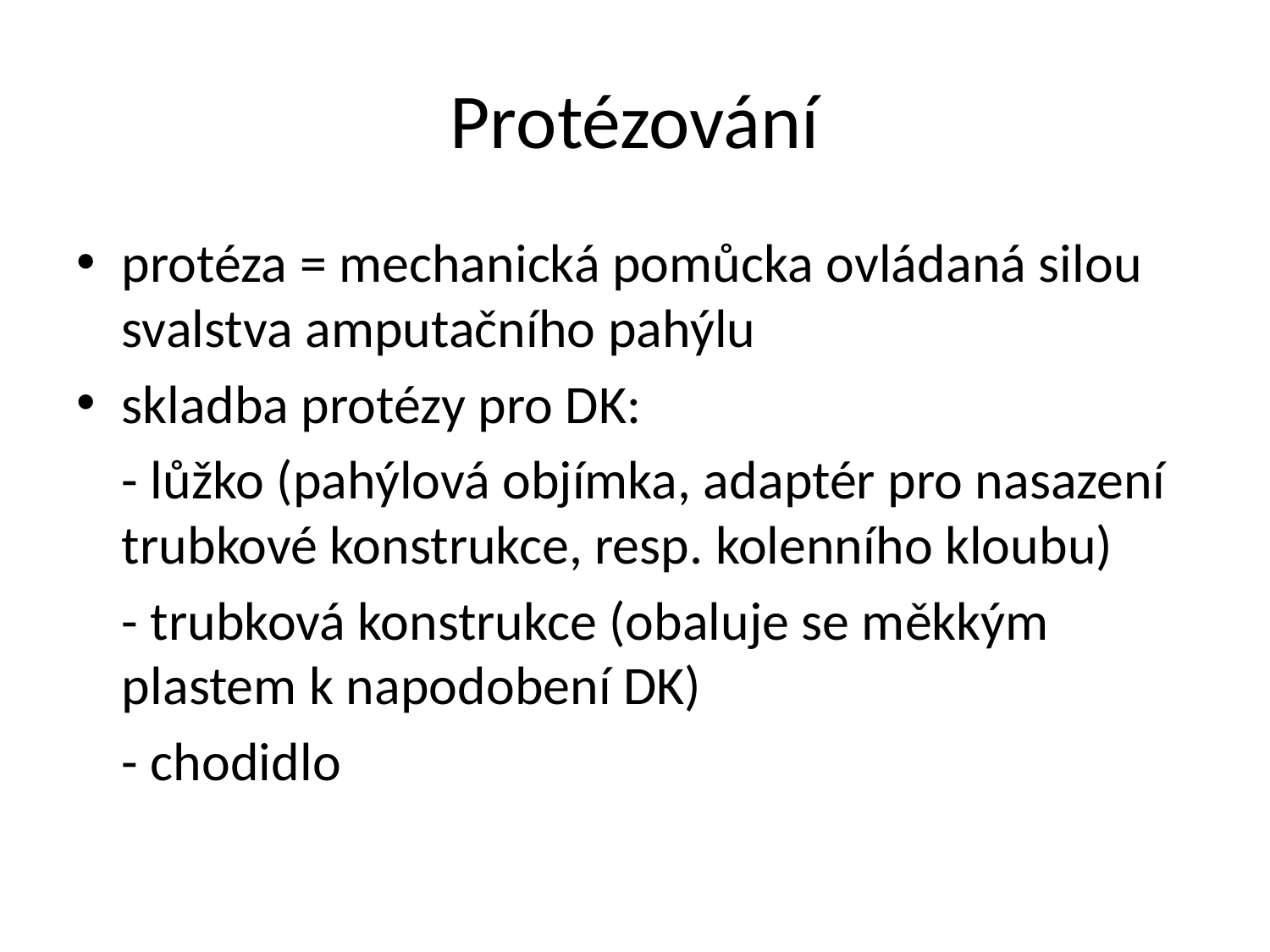

# Protézování
protéza = mechanická pomůcka ovládaná silou svalstva amputačního pahýlu
skladba protézy pro DK:
	- lůžko (pahýlová objímka, adaptér pro nasazení trubkové konstrukce, resp. kolenního kloubu)
	- trubková konstrukce (obaluje se měkkým plastem k napodobení DK)
	- chodidlo